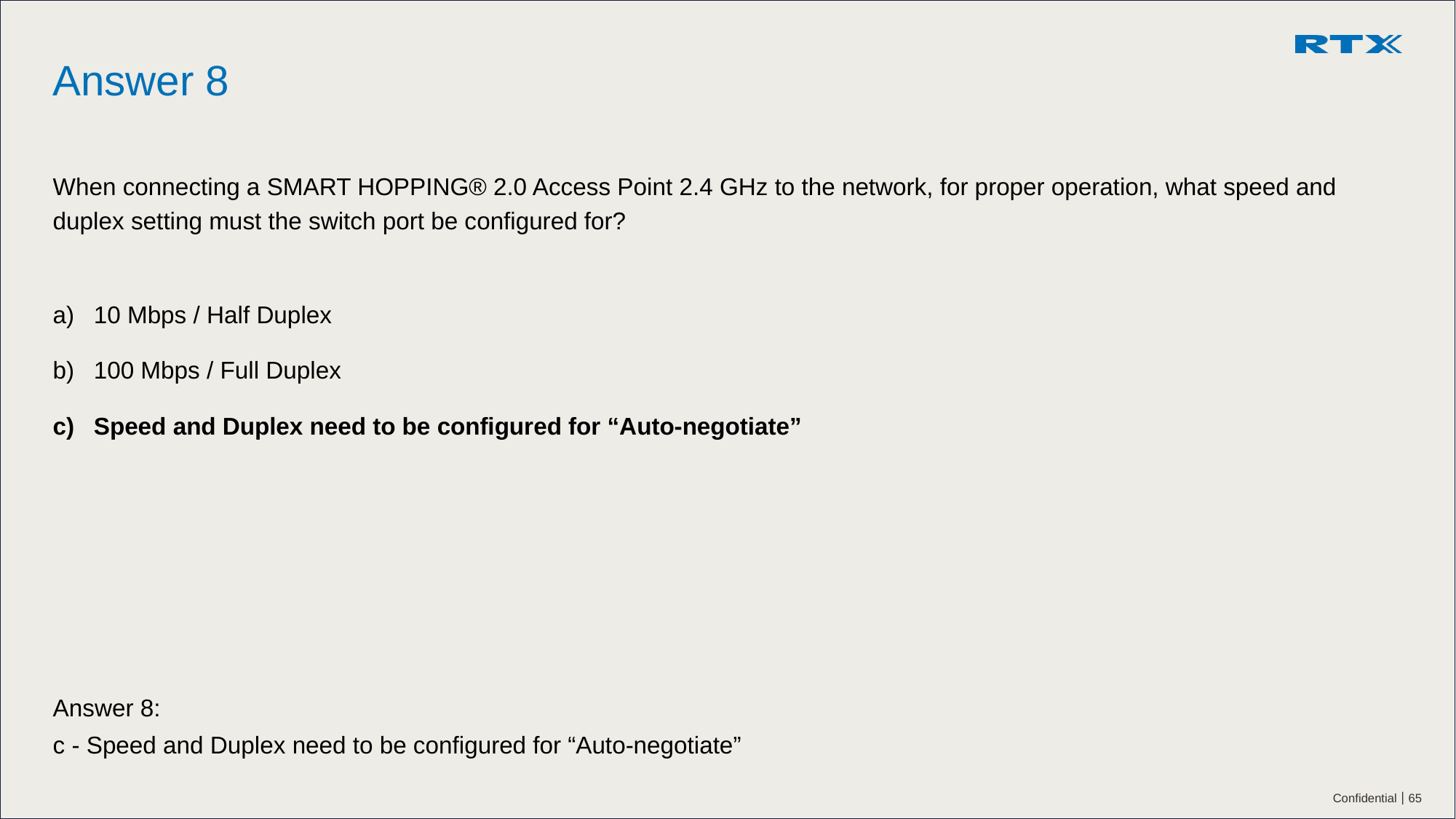

# Answer 8
When connecting a SMART HOPPING® 2.0 Access Point 2.4 GHz to the network, for proper operation, what speed and duplex setting must the switch port be configured for?

10 Mbps / Half Duplex
100 Mbps / Full Duplex
Speed and Duplex need to be configured for “Auto-negotiate”

Answer 8:
c - Speed and Duplex need to be configured for “Auto-negotiate”

65
Confidential